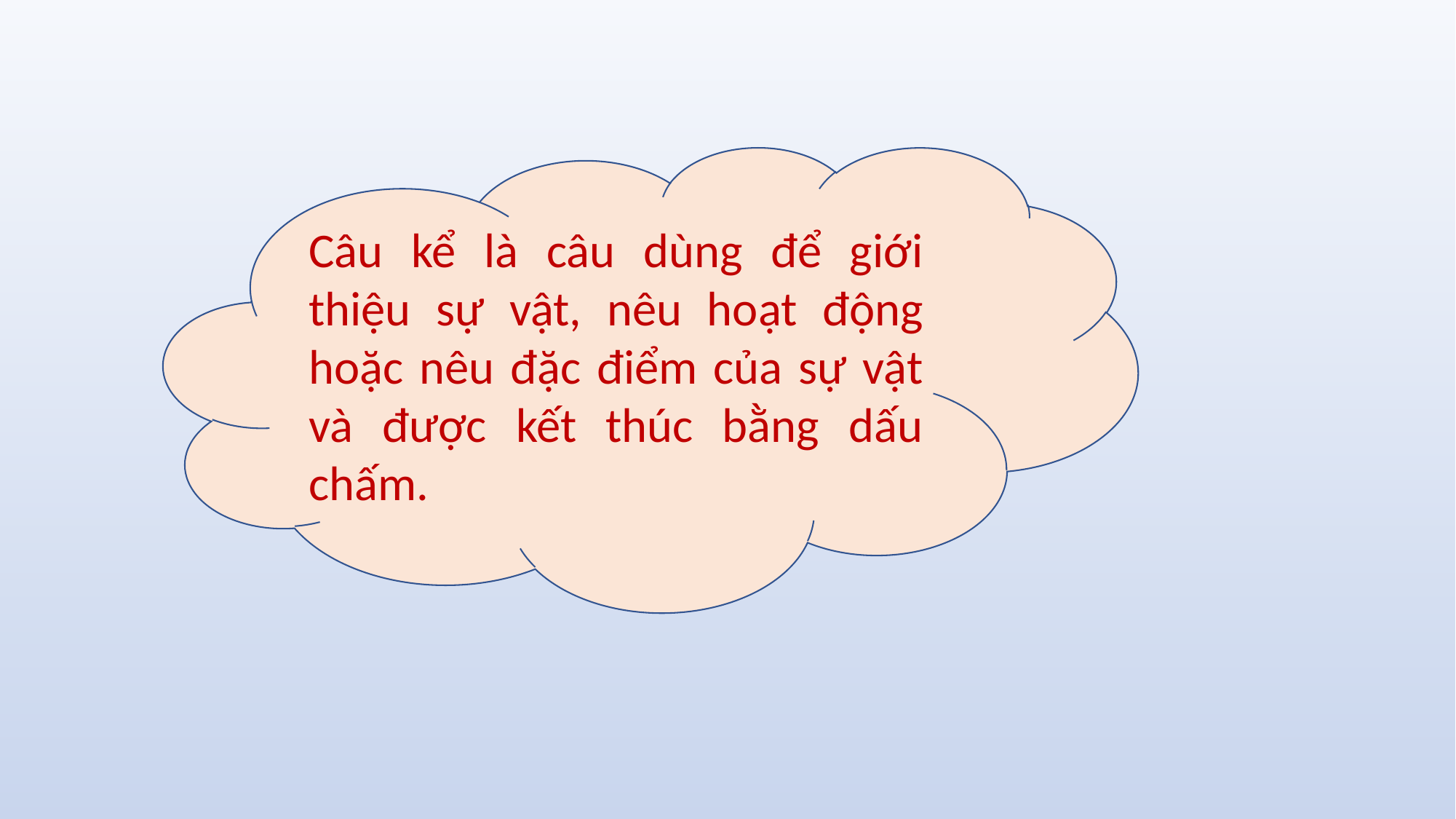

Câu kể là câu dùng để giới thiệu sự vật, nêu hoạt động hoặc nêu đặc điểm của sự vật và được kết thúc bằng dấu chấm.